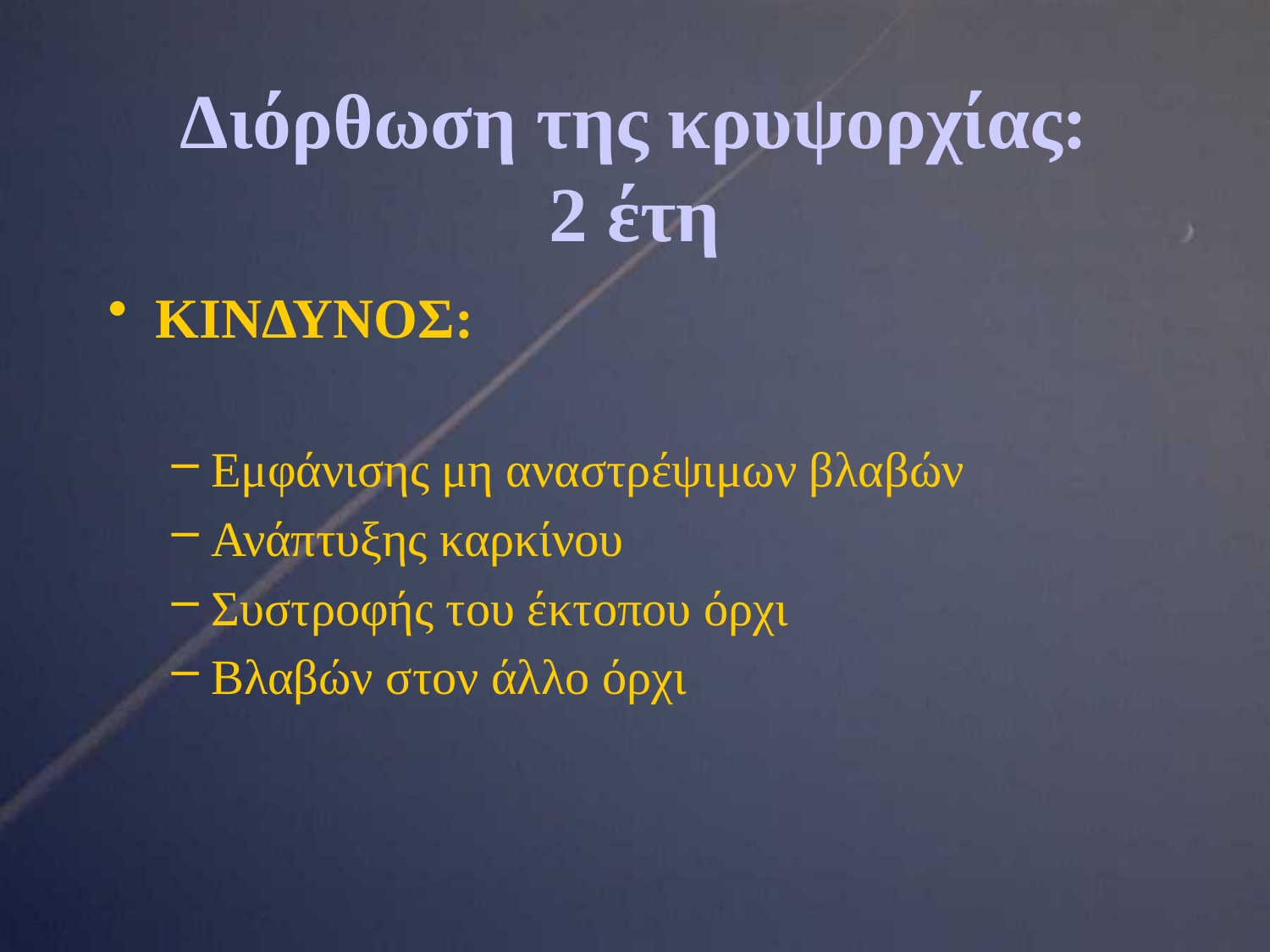

# Διόρθωση της κρυψορχίας: 2 έτη
ΚΙΝΔΥΝΟΣ:

Εμφάνισης μη αναστρέψιμων βλαβών
Ανάπτυξης καρκίνου
Συστροφής του έκτοπου όρχι
Βλαβών στον άλλο όρχι